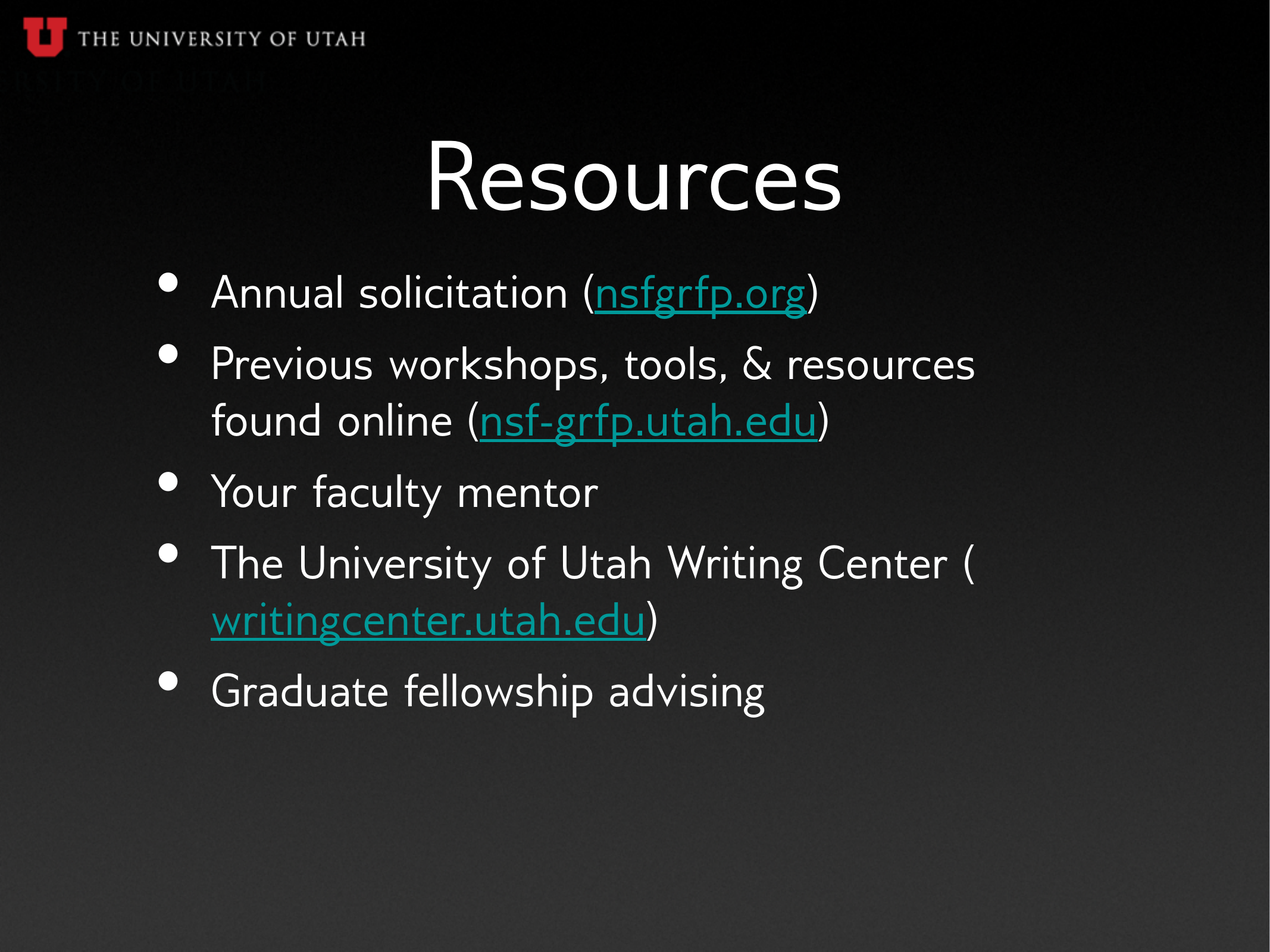

# Resources
Annual solicitation (nsfgrfp.org)
Previous workshops, tools, & resources found online (nsf-grfp.utah.edu)
Your faculty mentor
The University of Utah Writing Center (writingcenter.utah.edu)
Graduate fellowship advising